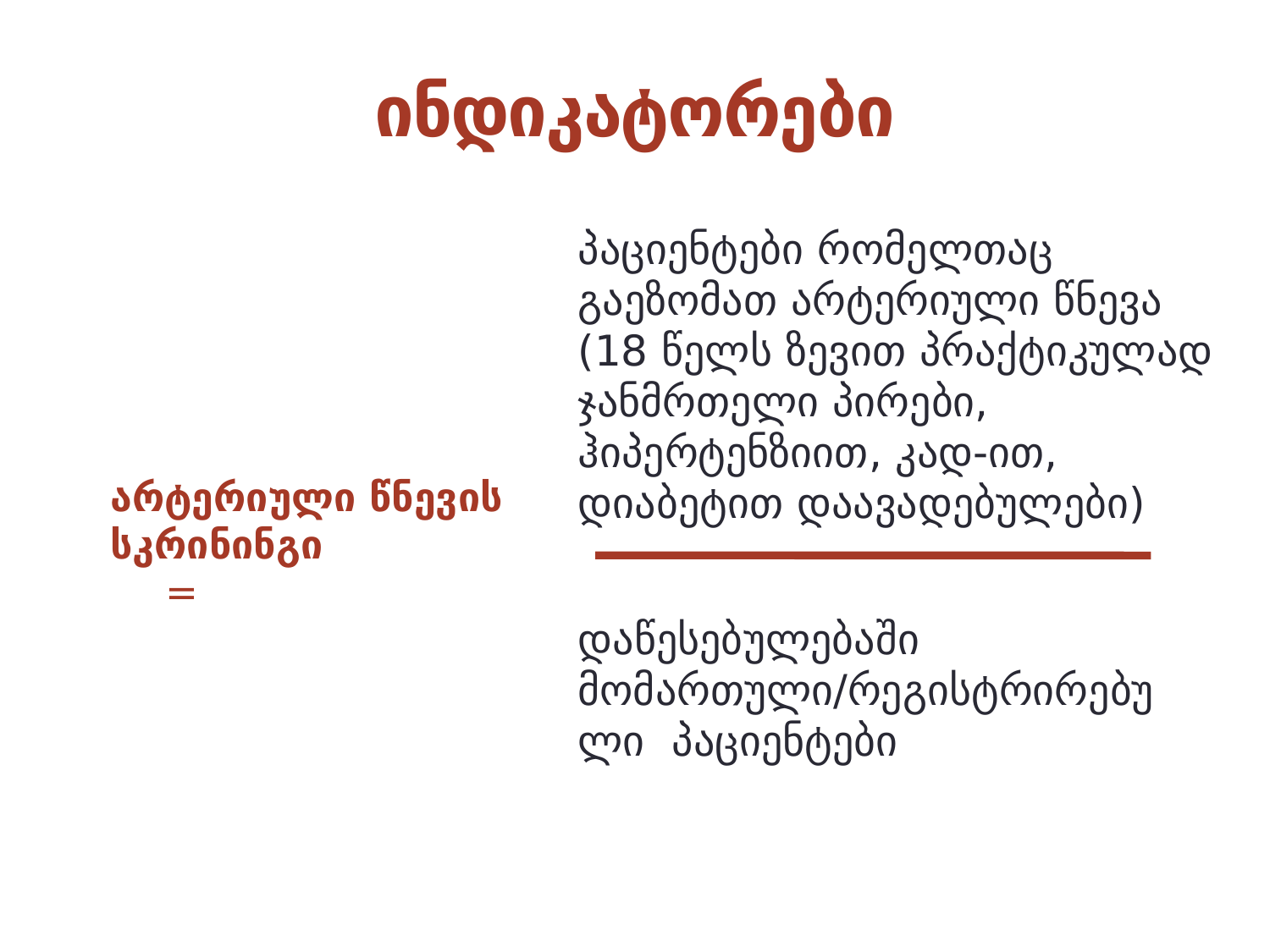

# ინდიკატორები
პაციენტები რომელთაც გაეზომათ არტერიული წნევა (18 წელს ზევით პრაქტიკულად ჯანმრთელი პირები, ჰიპერტენზიით, კად-ით, დიაბეტით დაავადებულები)
არტერიული წნევის სკრინინგი                    =
დაწესებულებაში მომართული/რეგისტრირებული  პაციენტები